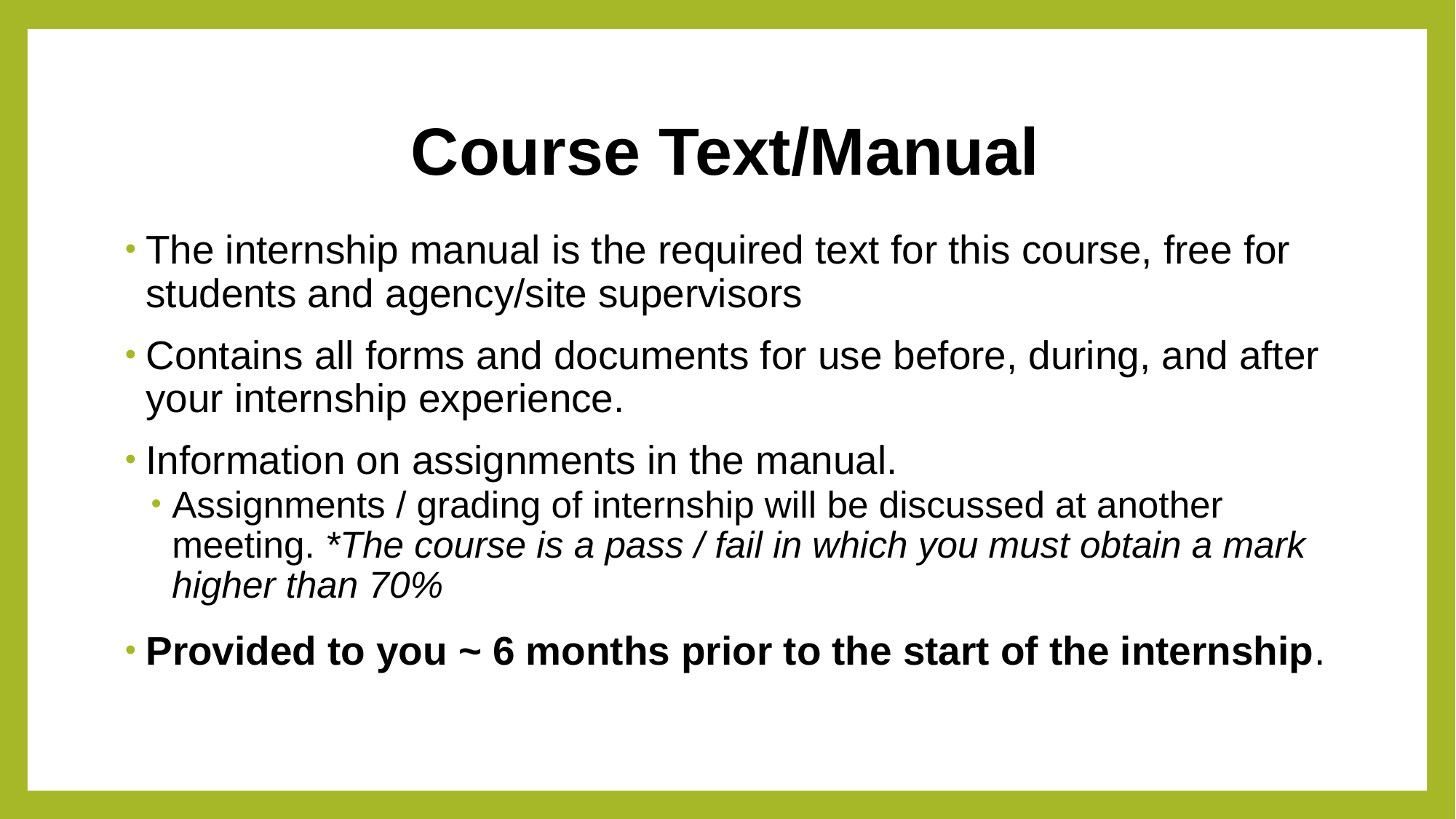

# Course Text/Manual
The internship manual is the required text for this course, free for students and agency/site supervisors
Contains all forms and documents for use before, during, and after your internship experience.
Information on assignments in the manual.
Assignments / grading of internship will be discussed at another meeting. *The course is a pass / fail in which you must obtain a mark higher than 70%
Provided to you ~ 6 months prior to the start of the internship.